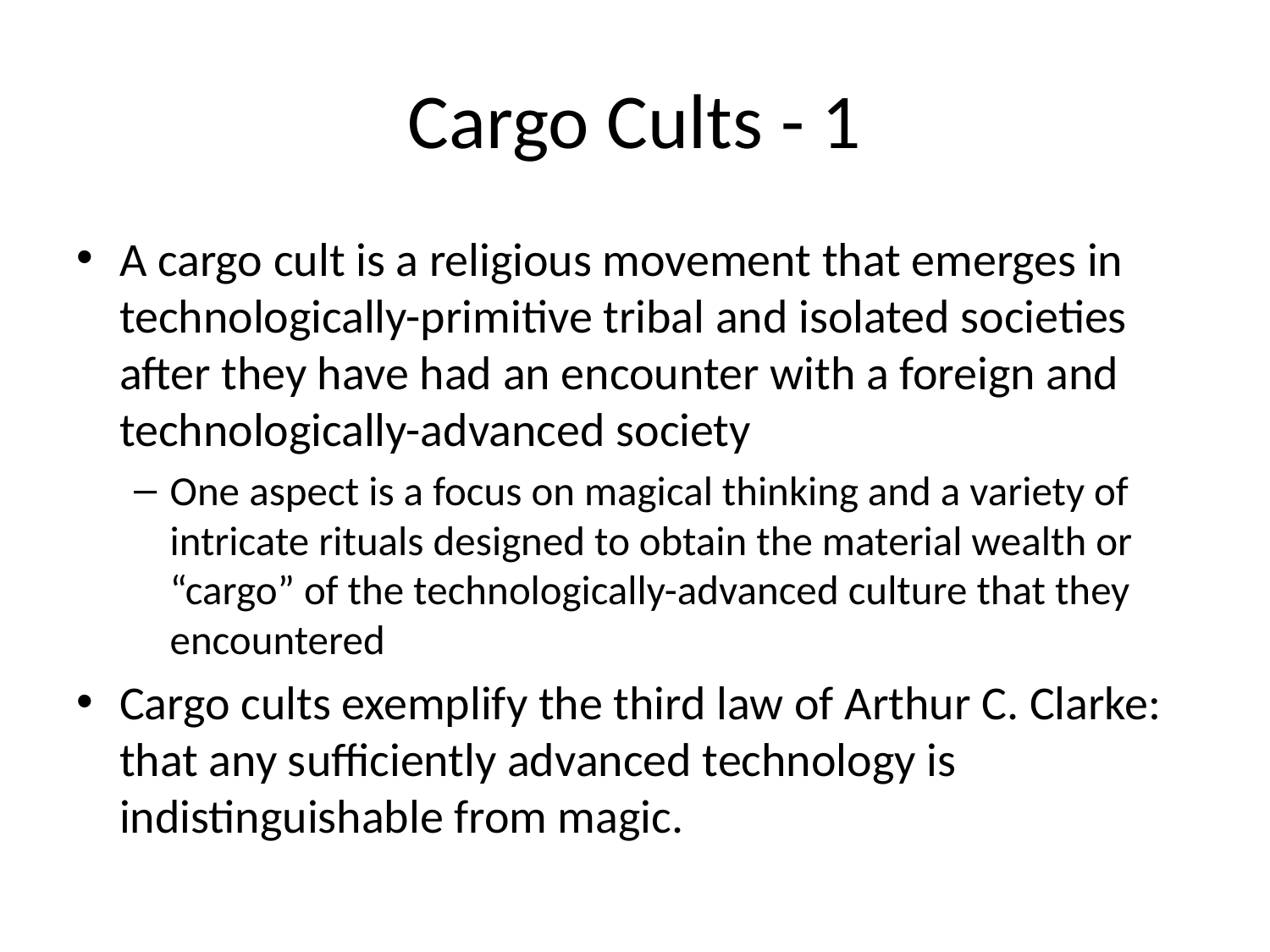

# Cargo Cults - 1
A cargo cult is a religious movement that emerges in technologically-primitive tribal and isolated societies after they have had an encounter with a foreign and technologically-advanced society
One aspect is a focus on magical thinking and a variety of intricate rituals designed to obtain the material wealth or “cargo” of the technologically-advanced culture that they encountered
Cargo cults exemplify the third law of Arthur C. Clarke: that any sufficiently advanced technology is indistinguishable from magic.